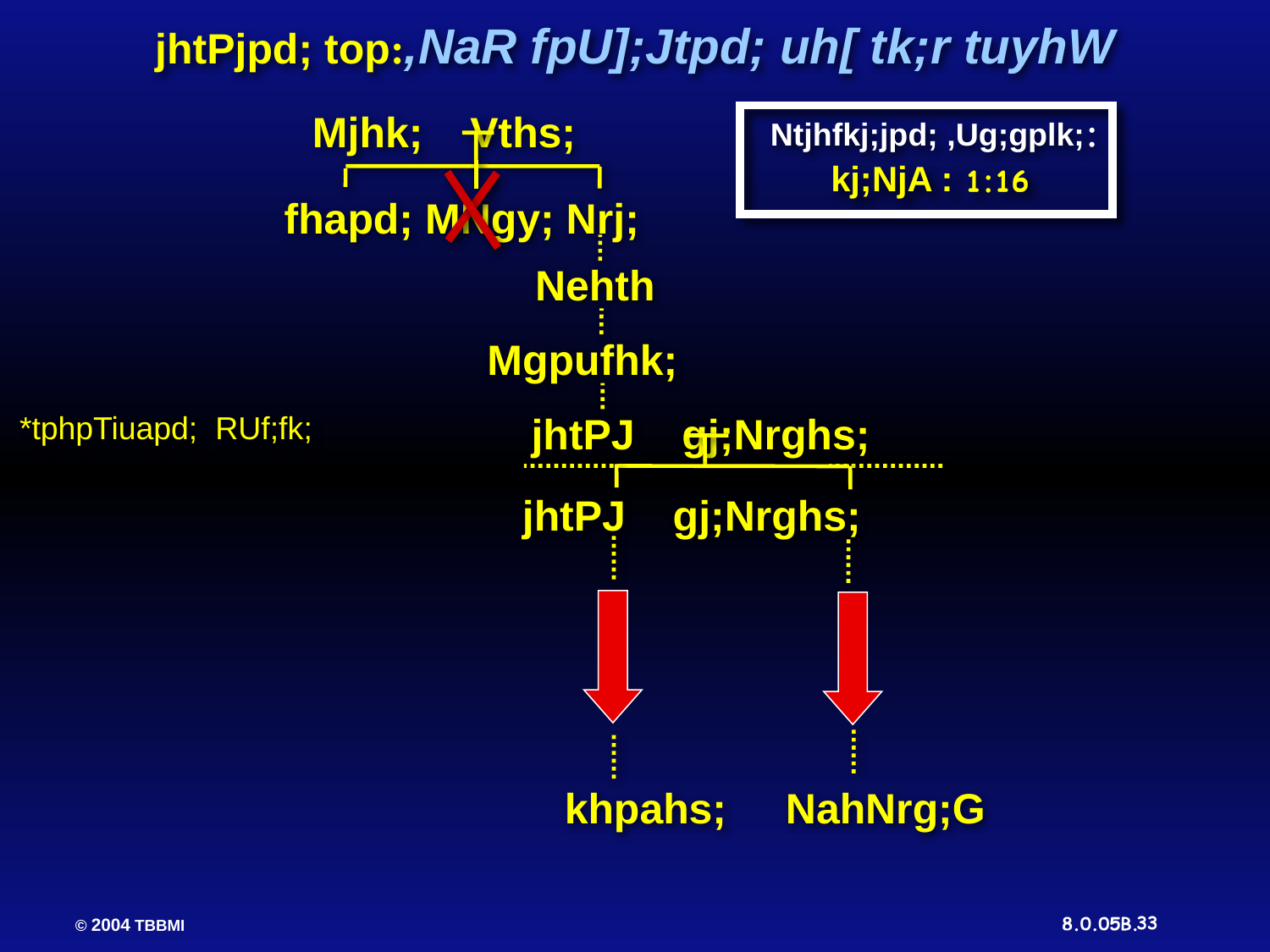

jhtPjpd; top:,NaR fpU];Jtpd; uh[ tk;r tuyhW
Mjhk;    Vths;

Ntjhfkj;jpd; ,Ug;gplk;:

kj;NjA : 1:16

fhapd; MNgy; Nrj;

Nehth

Mgpufhk;

jhtPJ    gj;Nrghs;
*tphpTiuapd;  RUf;fk;

 jhtPJ    gj;Nrghs;

  khpahs;     NahNrg;G

33